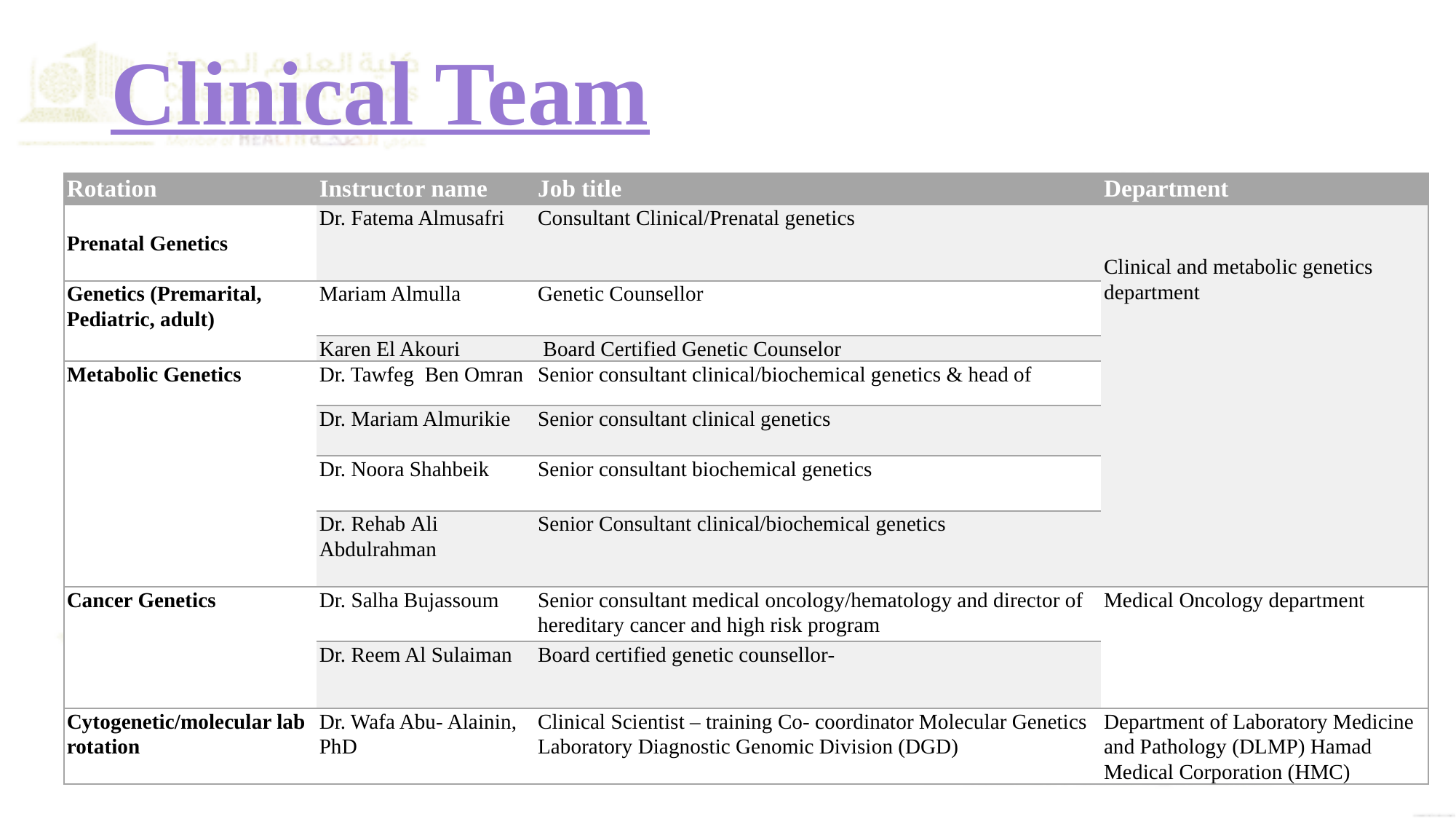

# Clinical Team
| Rotation | Instructor name | Job title | Department |
| --- | --- | --- | --- |
| Prenatal Genetics | Dr. Fatema Almusafri | Consultant Clinical/Prenatal genetics | Clinical and metabolic genetics department |
| Genetics (Premarital, Pediatric, adult) | Mariam Almulla | Genetic Counsellor |  |
|  | Karen El Akouri | Board Certified Genetic Counselor |  |
| Metabolic Genetics | Dr. Tawfeg  Ben Omran | Senior consultant clinical/biochemical genetics & head of |  |
|  | Dr. Mariam Almurikie | Senior consultant clinical genetics |  |
|  | Dr. Noora Shahbeik | Senior consultant biochemical genetics |  |
|  | Dr. Rehab Ali Abdulrahman | Senior Consultant clinical/biochemical genetics |  |
| Cancer Genetics | Dr. Salha Bujassoum | Senior consultant medical oncology/hematology and director of hereditary cancer and high risk program | Medical Oncology department |
|  | Dr. Reem Al Sulaiman | Board certified genetic counsellor- |  |
| Cytogenetic/molecular lab rotation | Dr. Wafa Abu- Alainin, PhD | Clinical Scientist – training Co- coordinator Molecular Genetics Laboratory Diagnostic Genomic Division (DGD) | Department of Laboratory Medicine and Pathology (DLMP) Hamad Medical Corporation (HMC) |